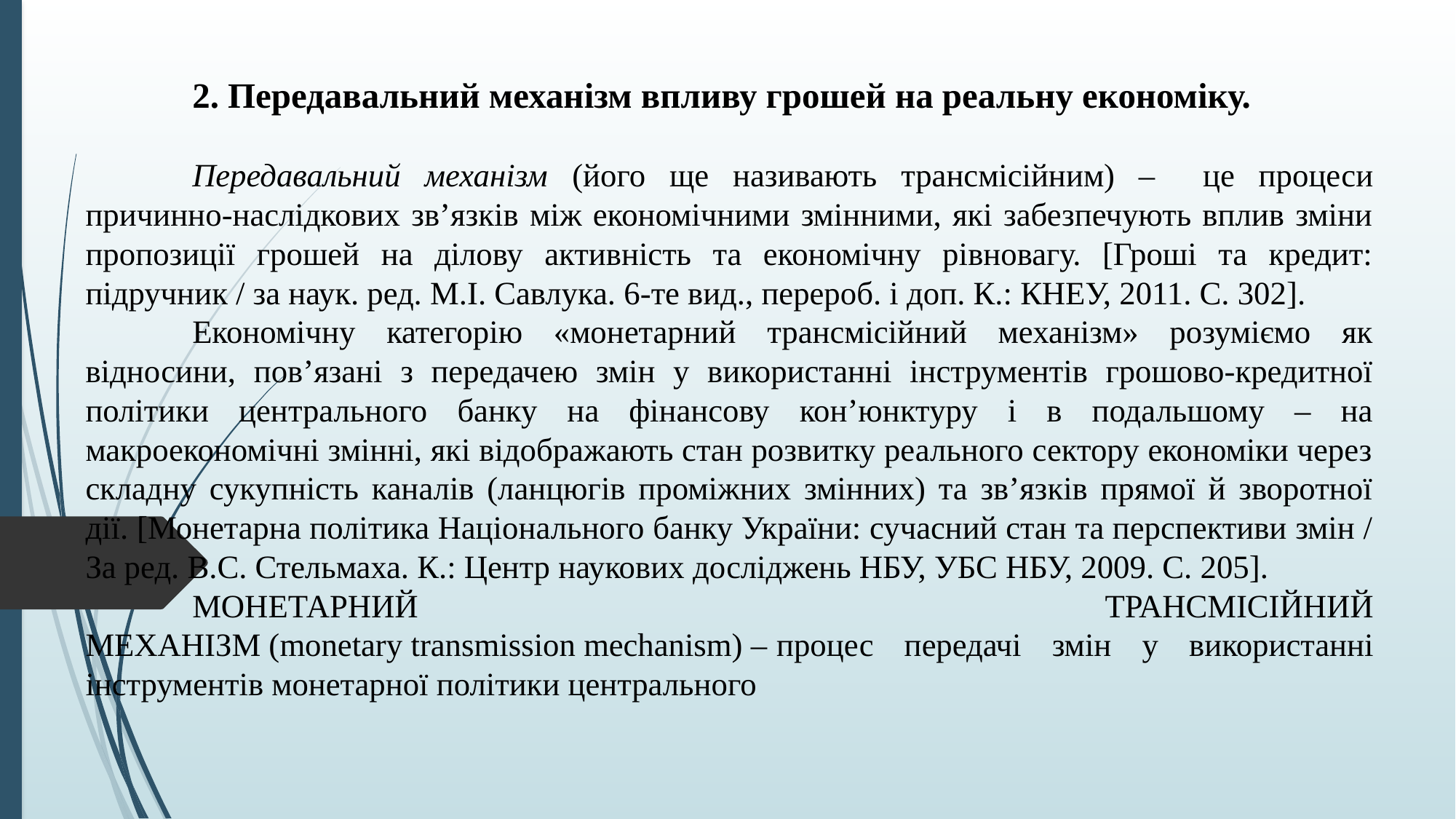

2. Передавальний механізм впливу грошей на реальну економіку.

	Передавальний механізм (його ще називають трансмісійним) –  це процеси причинно-наслідкових зв’язків між економічними змінними, які забезпечують вплив зміни пропозиції грошей на ділову активність та економічну рівновагу. [Гроші та кредит: підручник / за наук. ред. М.І. Савлука. 6-те вид., перероб. і доп. К.: КНЕУ, 2011. C. 302].
	Економічну категорію «монетарний трансмісійний механізм» розуміємо як відносини, пов’язані з передачею змін у використанні інструментів грошово-кредитної політики центрального банку на фінансову кон’юнктуру і в подальшому – на макроекономічні змінні, які відображають стан розвитку реального сектору економіки через складну сукупність каналів (ланцюгів проміжних змінних) та зв’язків прямої й зворотної дії. [Монетарна політика Національного банку України: сучасний стан та перспективи змін / За ред. В.С. Стельмаха. К.: Центр наукових досліджень НБУ, УБС НБУ, 2009. C. 205].
	МОНЕТАРНИЙ ТРАНСМІСІЙНИЙ МЕХАНІЗМ (monetary transmission mechanism) – процес передачі змін у використанні інструментів монетарної політики центрального